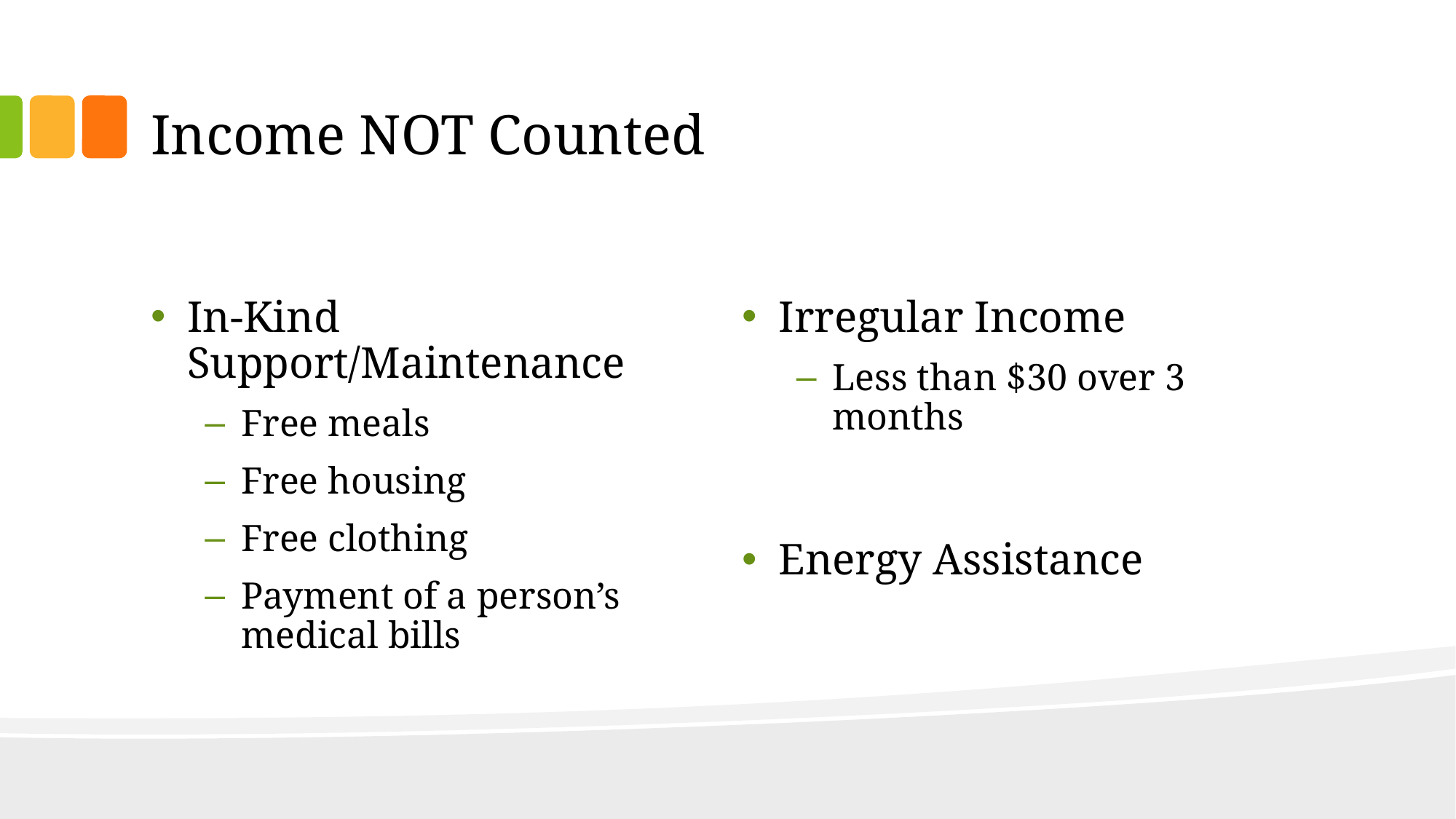

# Income NOT Counted
In-Kind Support/Maintenance
Free meals
Free housing
Free clothing
Payment of a person’s medical bills
Irregular Income
Less than $30 over 3 months

Energy Assistance